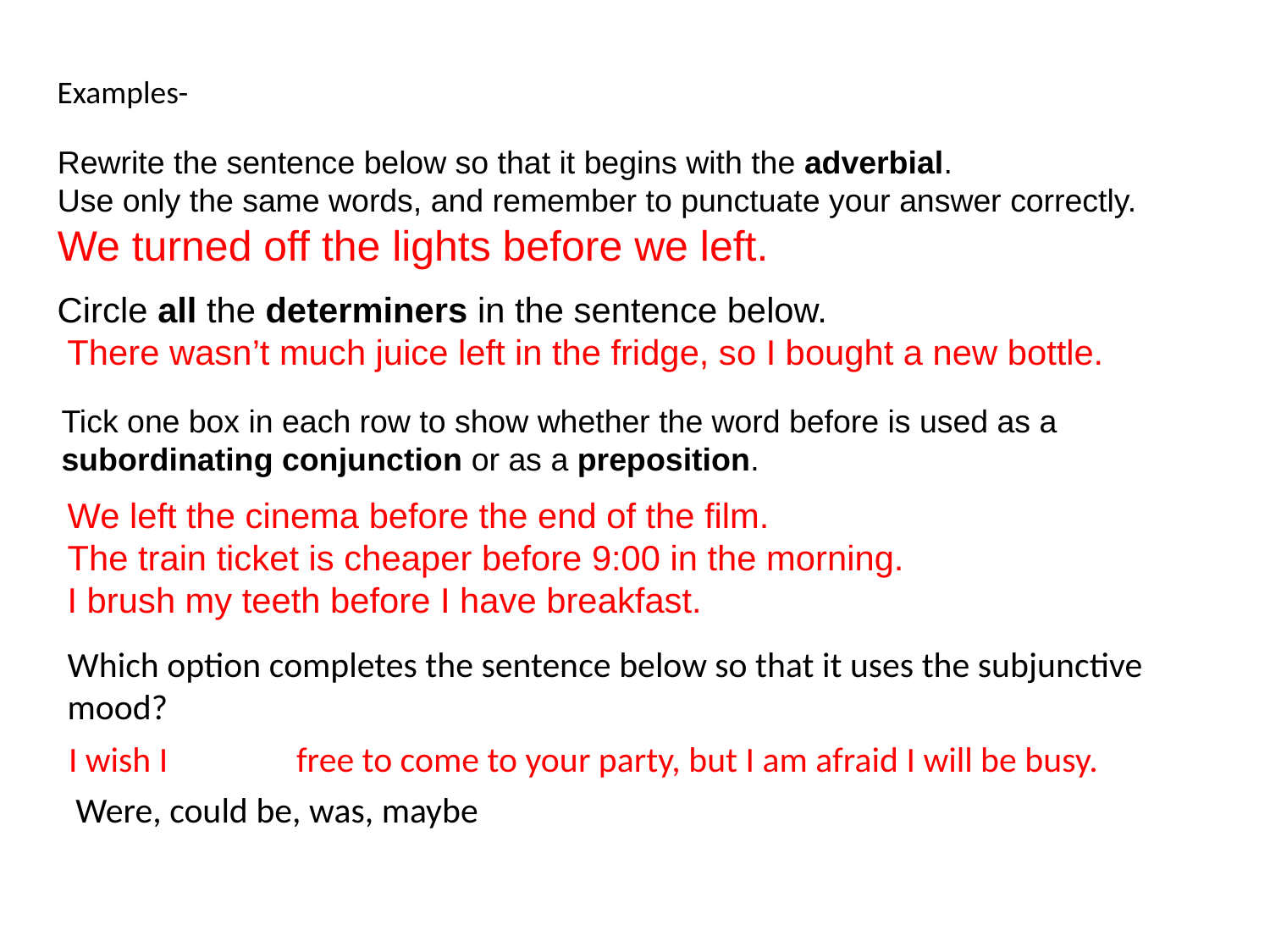

Examples-
Rewrite the sentence below so that it begins with the adverbial.
Use only the same words, and remember to punctuate your answer correctly.
We turned off the lights before we left.
Circle all the determiners in the sentence below.
 There wasn’t much juice left in the fridge, so I bought a new bottle.
Tick one box in each row to show whether the word before is used as a subordinating conjunction or as a preposition.
We left the cinema before the end of the film.
The train ticket is cheaper before 9:00 in the morning.
I brush my teeth before I have breakfast.
Which option completes the sentence below so that it uses the subjunctive mood?
I wish I                free to come to your party, but I am afraid I will be busy.
Were, could be, was, maybe